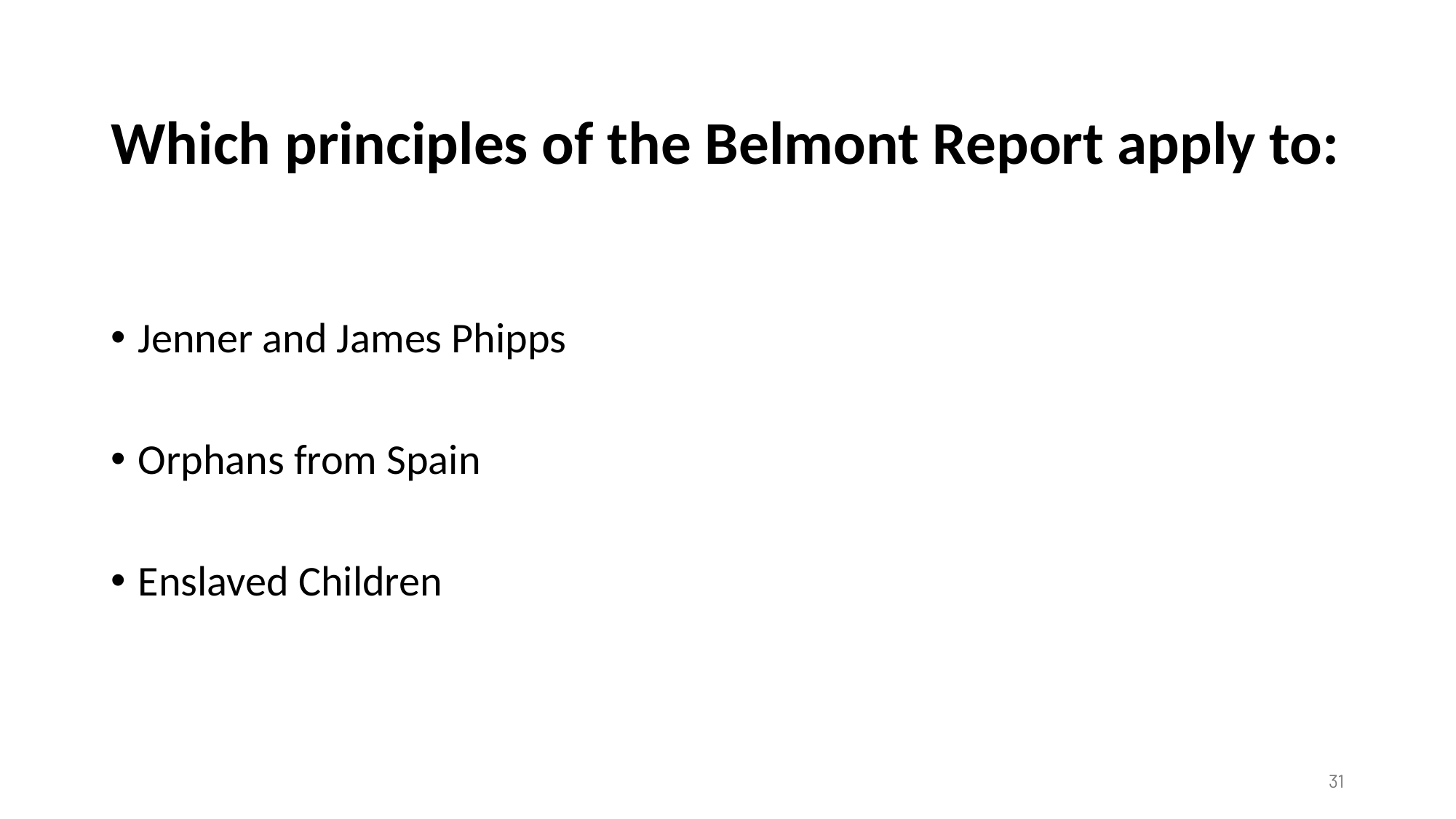

# Which principles of the Belmont Report apply to:
Jenner and James Phipps

Orphans from Spain

Enslaved Children

31